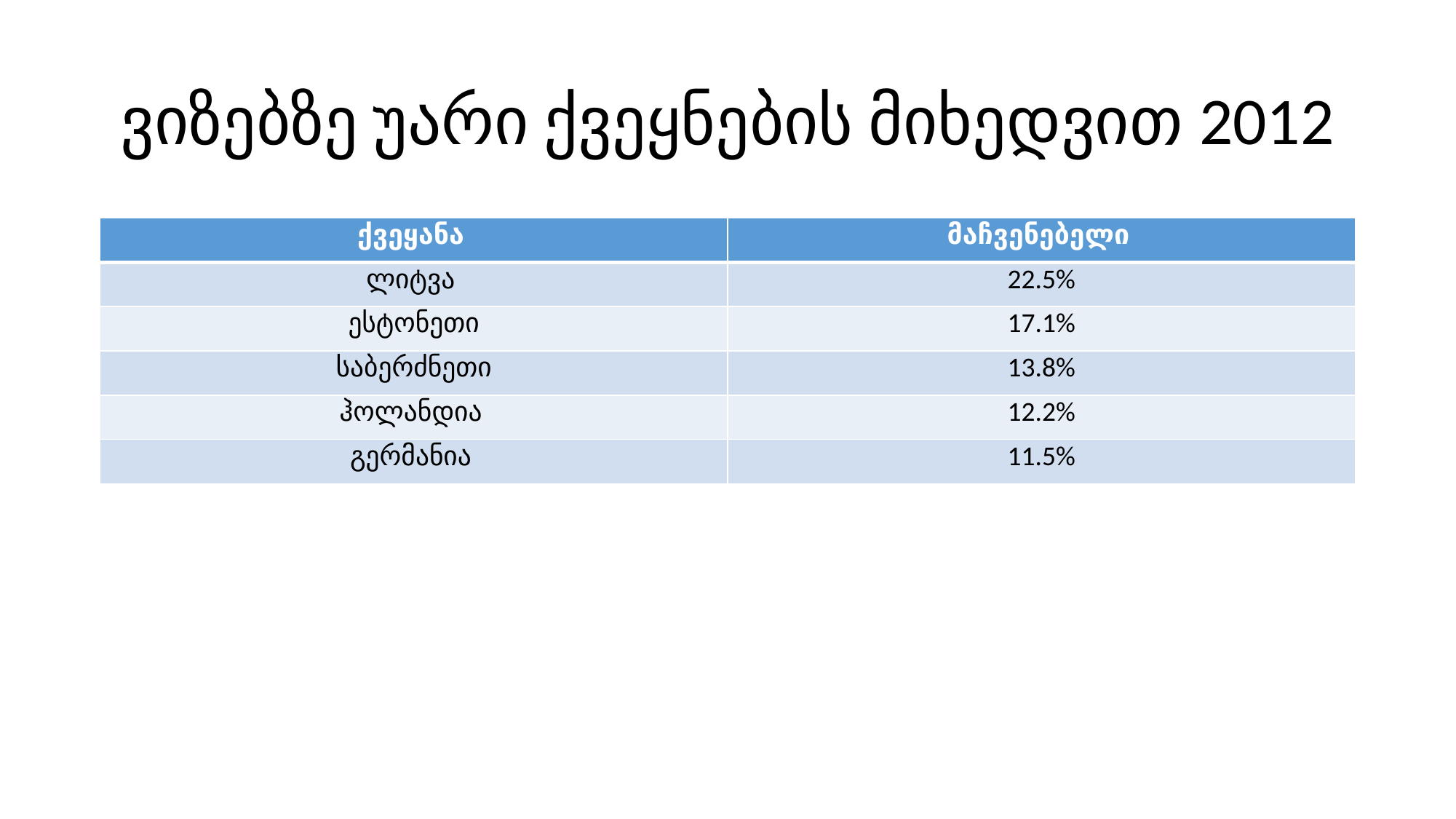

# ვიზებზე უარი ქვეყნების მიხედვით 2012
| ქვეყანა | მაჩვენებელი |
| --- | --- |
| ლიტვა | 22.5% |
| ესტონეთი | 17.1% |
| საბერძნეთი | 13.8% |
| ჰოლანდია | 12.2% |
| გერმანია | 11.5% |